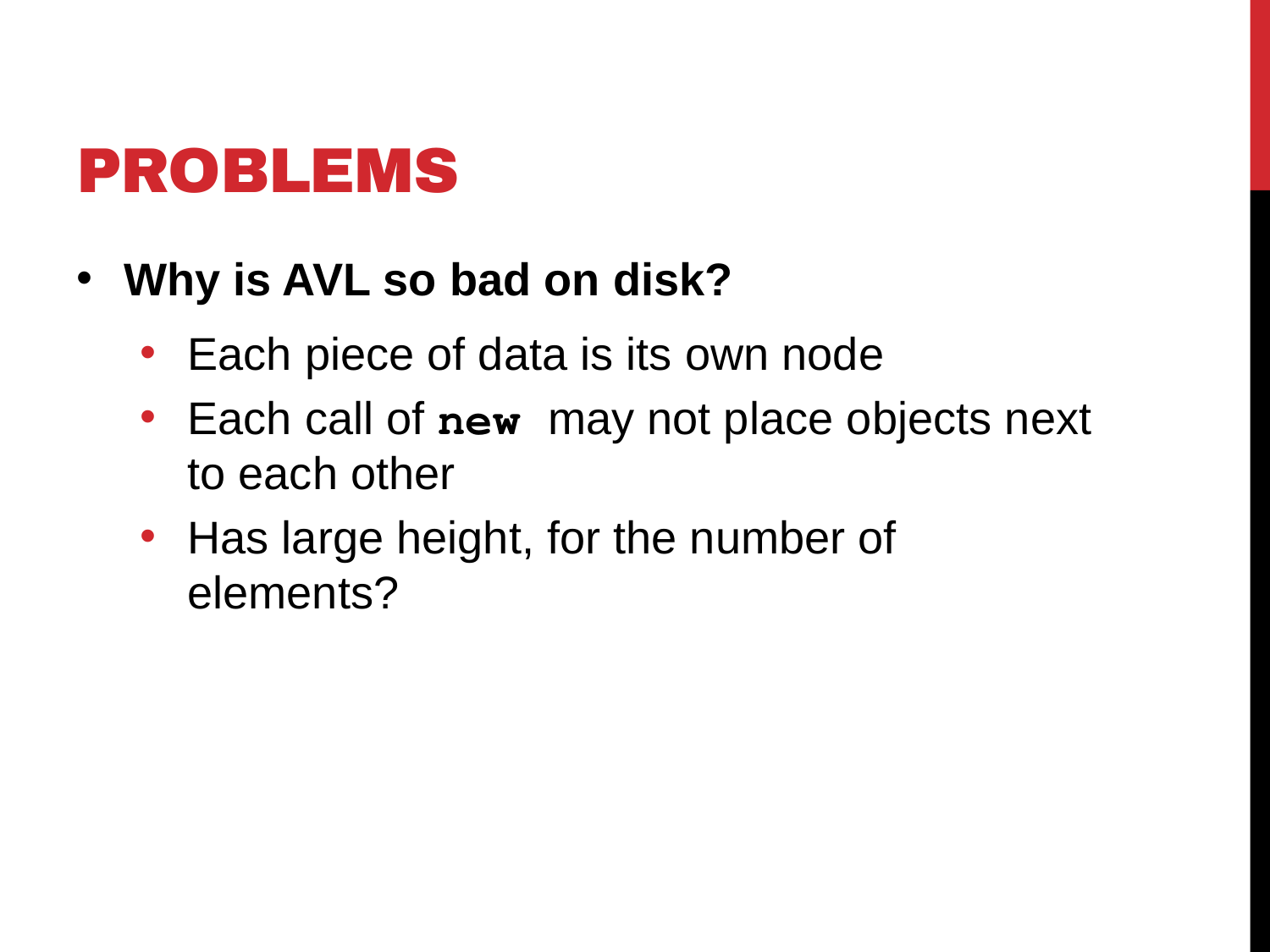

# problems
Why is AVL so bad on disk?
Each piece of data is its own node
Each call of new may not place objects next to each other
Has large height, for the number of elements?